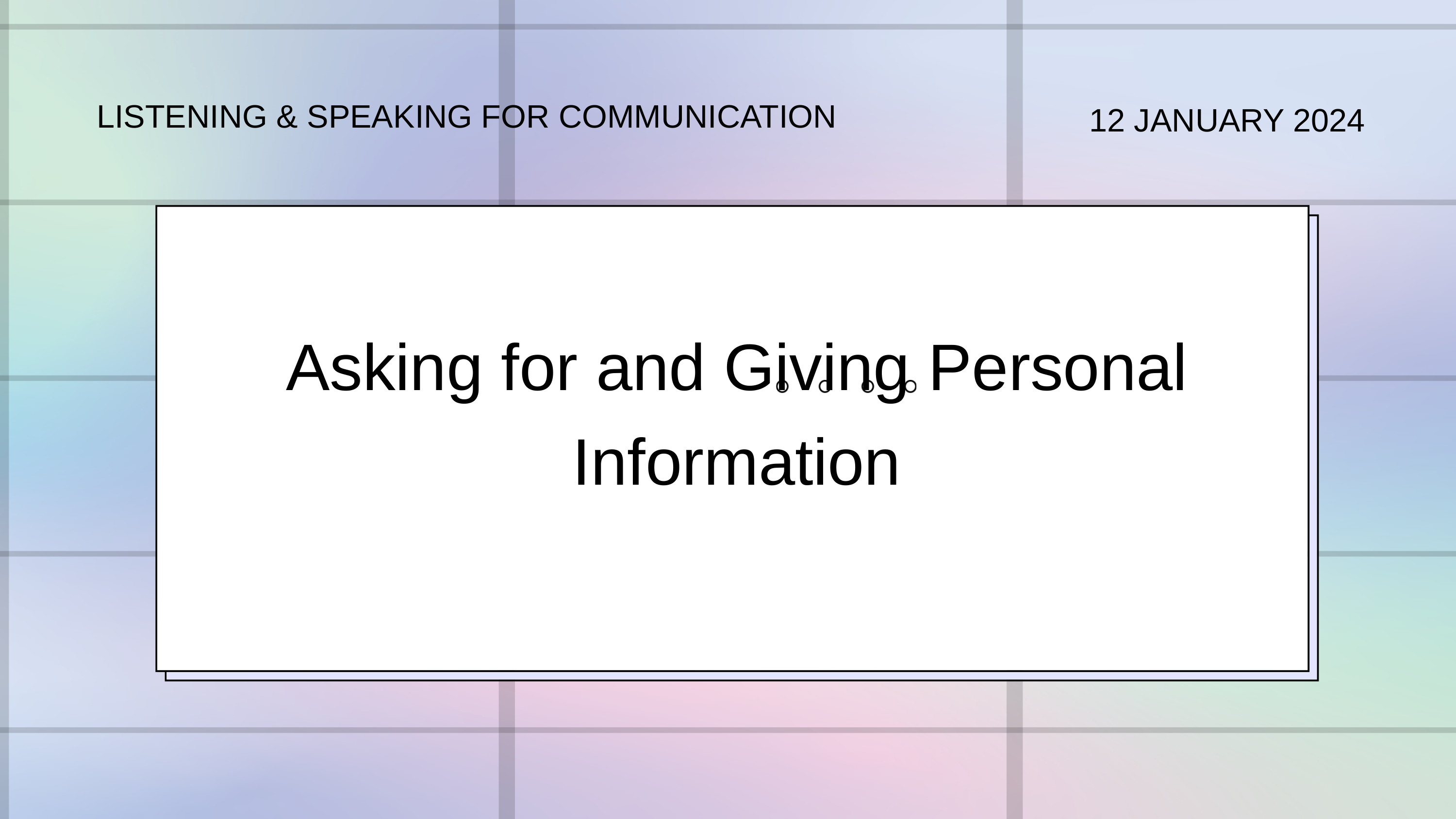

LISTENING & SPEAKING FOR COMMUNICATION
12 JANUARY 2024

Asking for and Giving Personal Information